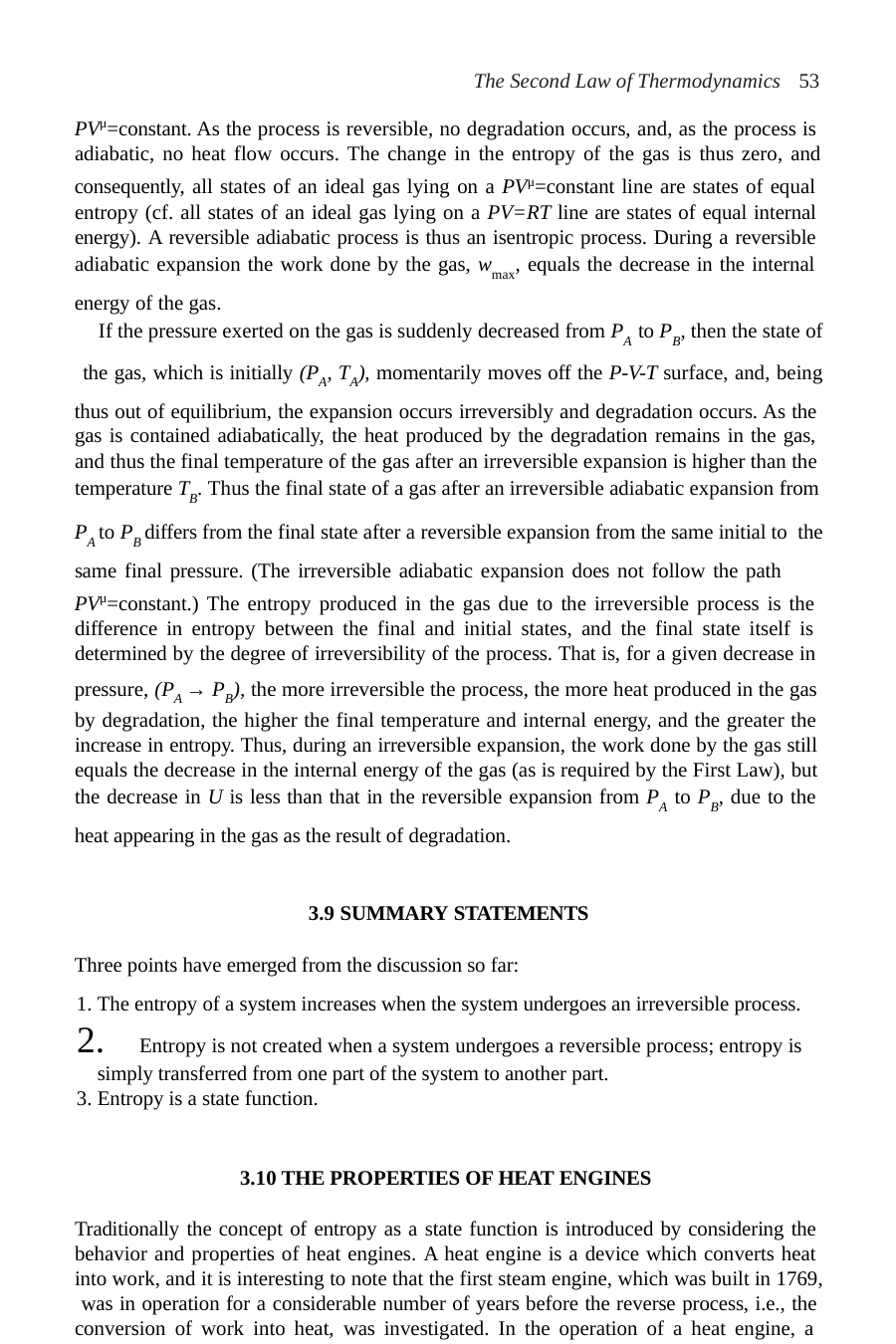

The Second Law of Thermodynamics   53
PVμ=constant. As the process is reversible, no degradation occurs, and, as the process is  adiabatic, no heat flow occurs. The change in the entropy of the gas is thus zero, and
consequently, all states of an ideal gas lying on a PVμ=constant line are states of equal  entropy (cf. all states of an ideal gas lying on a PV=RT line are states of equal internal  energy). A reversible adiabatic process is thus an isentropic process. During a reversible  adiabatic expansion the work done by the gas, wmax, equals the decrease in the internal
energy of the gas.
If the pressure exerted on the gas is suddenly decreased from PA  to PB, then the state of
the gas, which is initially (PA, TA), momentarily moves off the P-V-T surface, and, being
thus out of equilibrium, the expansion occurs irreversibly and degradation occurs. As the  gas is contained adiabatically, the heat produced by the degradation remains in the gas,  and thus the final temperature of the gas after an irreversible expansion is higher than the  temperature TB. Thus the final state of a gas after an irreversible adiabatic expansion from
PA to PB differs from the final state after a reversible expansion from the same initial to  the same final pressure. (The irreversible adiabatic expansion does not follow the path
PVμ=constant.) The entropy produced in the gas due to the irreversible process is the  difference in entropy between the final and initial states, and the final state itself is  determined by the degree of irreversibility of the process. That is, for a given decrease in
pressure, (PA → PB), the more irreversible the process, the more heat produced in the gas  by degradation, the higher the final temperature and internal energy, and the greater the  increase in entropy. Thus, during an irreversible expansion, the work done by the gas still  equals the decrease in the internal energy of the gas (as is required by the First Law), but  the decrease in U is less than that in the reversible expansion from PA to PB, due to the
heat appearing in the gas as the result of degradation.

3.9 SUMMARY STATEMENTS

Three points have emerged from the discussion so far:
The entropy of a system increases when the system undergoes an irreversible process.
	Entropy is not created when a system undergoes a reversible process; entropy is  simply transferred from one part of the system to another part.
Entropy is a state function.

3.10 THE PROPERTIES OF HEAT ENGINES

Traditionally the concept of entropy as a state function is introduced by considering the  behavior and properties of heat engines. A heat engine is a device which converts heat  into work, and it is interesting to note that the first steam engine, which was built in 1769,  was in operation for a considerable number of years before the reverse process, i.e., the  conversion of work into heat, was investigated. In the operation of a heat engine, a  quantity of heat is withdrawn from a high-temperature heat reservoir, and some of this